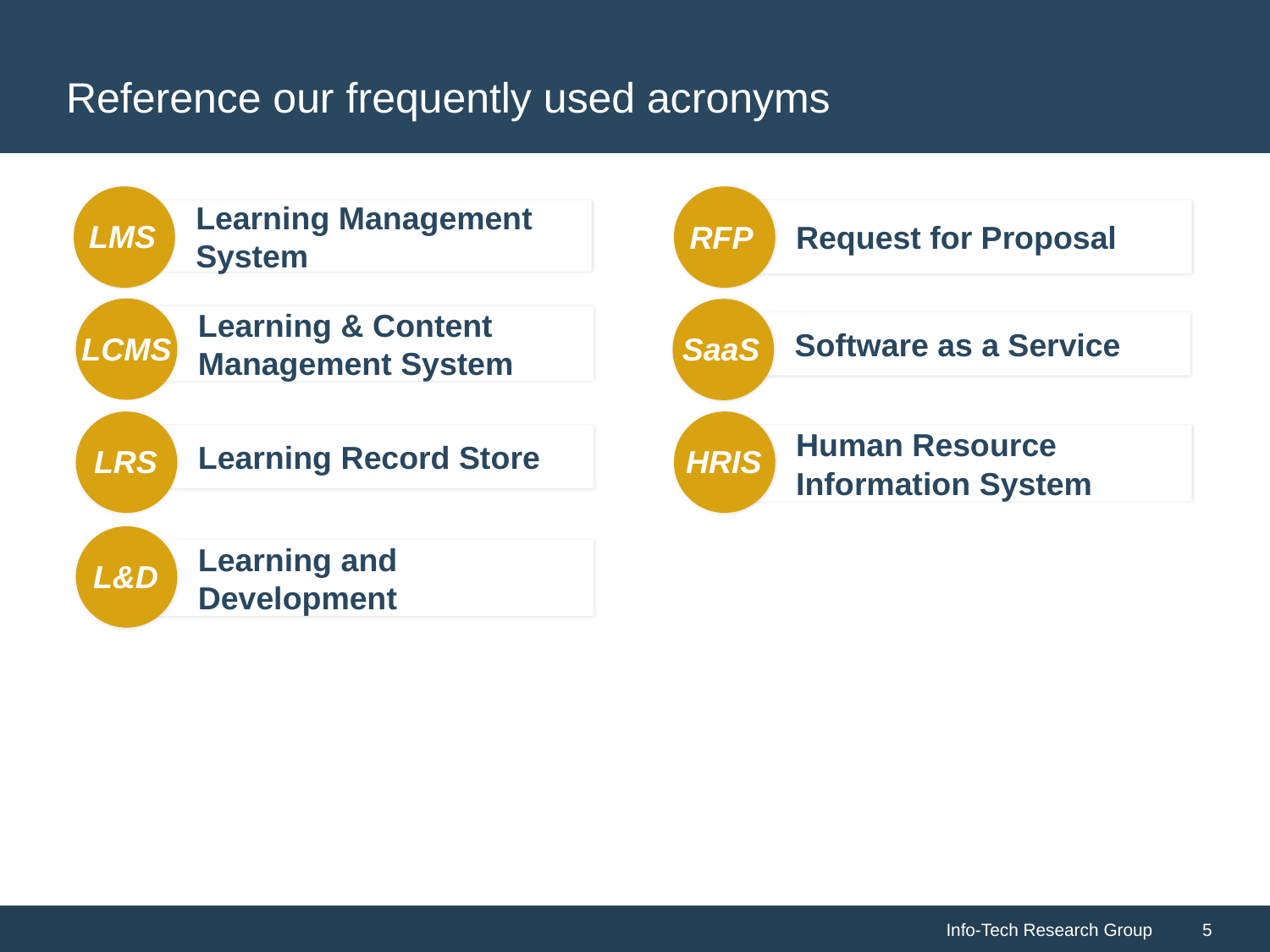

#
Reference our frequently used acronyms

Learning Management System
Request for Proposal
LMS
RFP

Learning & Content Management System
Software as a Service
LCMS
SaaS

Learning Record Store
Human Resource Information System
LRS
HRIS

Learning and Development
L&D